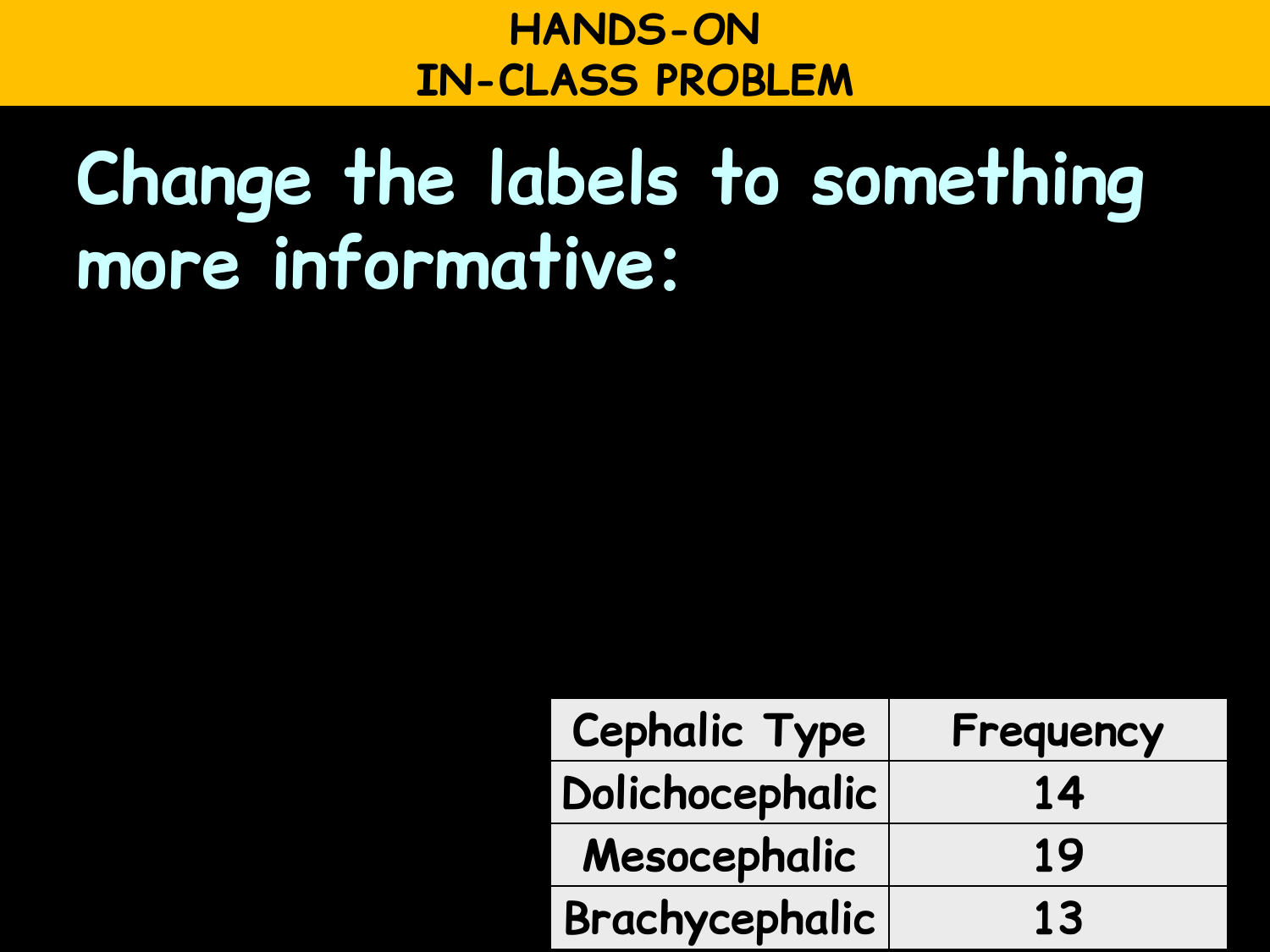

HANDS-ON
IN-CLASS PROBLEM
Change the labels to something more informative:
| Cephalic Type | Frequency |
| --- | --- |
| Dolichocephalic | 14 |
| Mesocephalic | 19 |
| Brachycephalic | 13 |